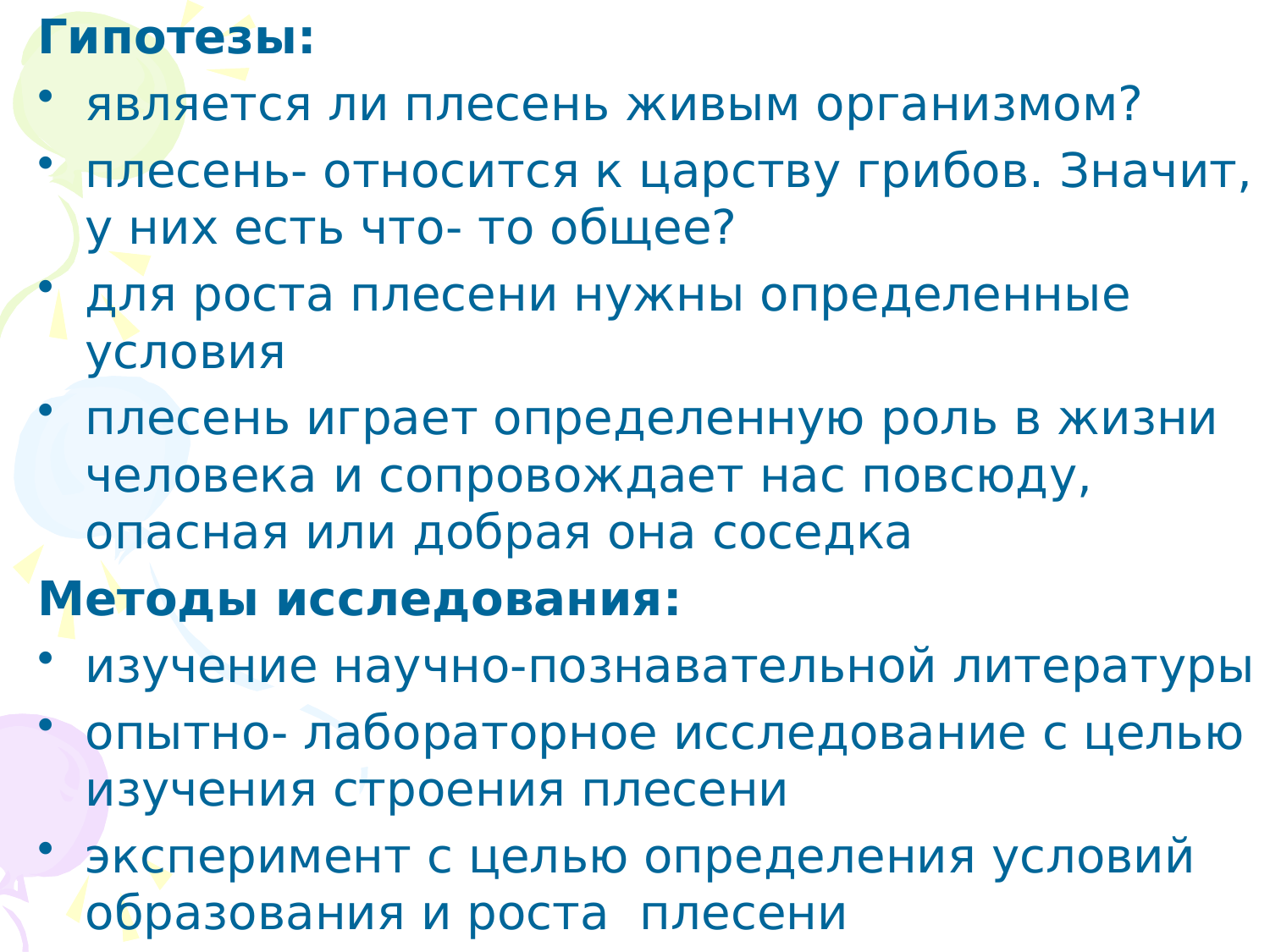

Гипотезы:
является ли плесень живым организмом?
плесень- относится к царству грибов. Значит, у них есть что- то общее?
для роста плесени нужны определенные условия
плесень играет определенную роль в жизни человека и сопровождает нас повсюду, опасная или добрая она соседка
Методы исследования:
изучение научно-познавательной литературы
опытно- лабораторное исследование с целью изучения строения плесени
эксперимент с целью определения условий образования и роста  плесени